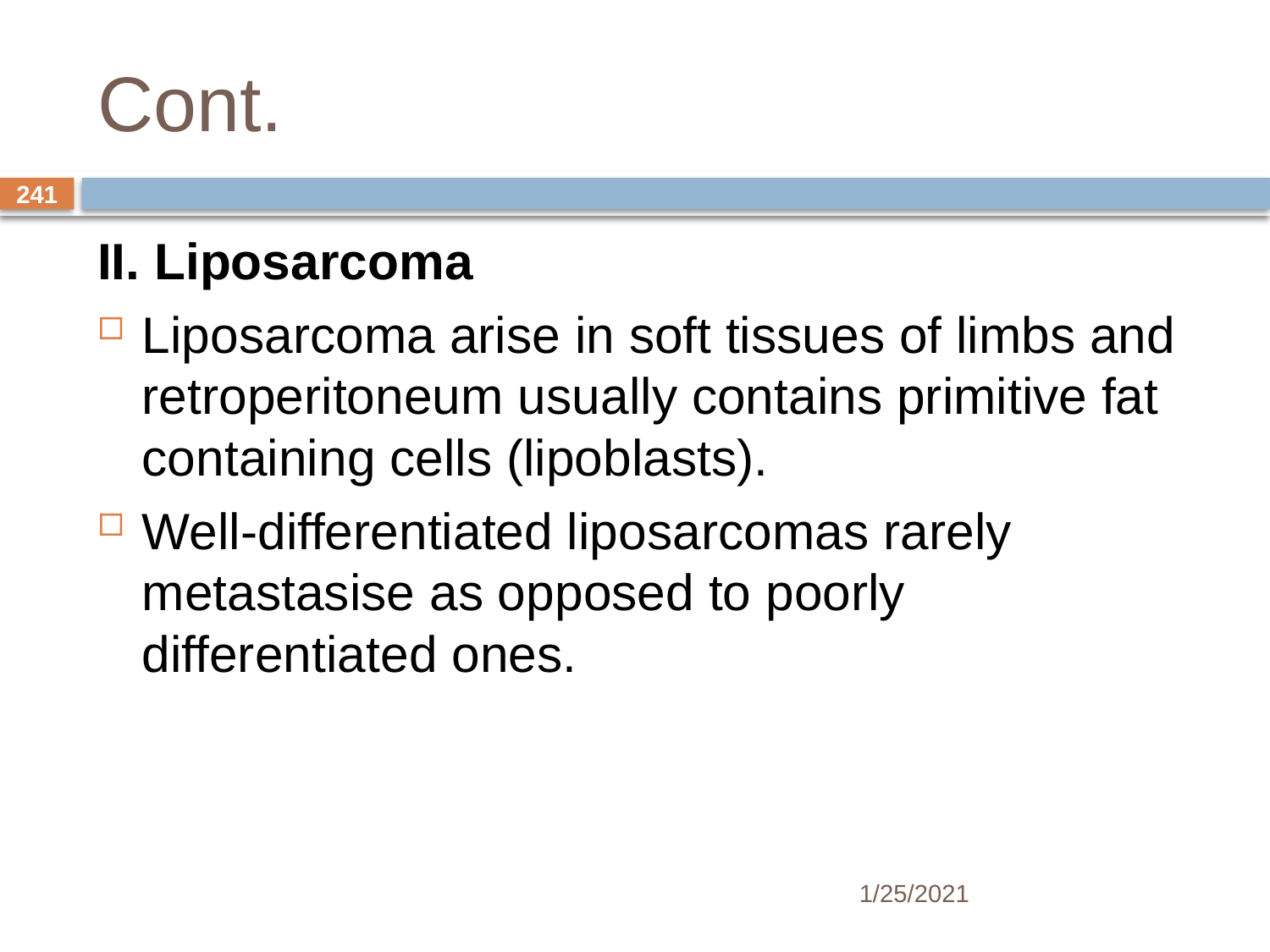

# Cont.
241
II. Liposarcoma
Liposarcoma arise in soft tissues of limbs and retroperitoneum usually contains primitive fat containing cells (lipoblasts).
Well-differentiated liposarcomas rarely metastasise as opposed to poorly differentiated ones.

1/25/2021